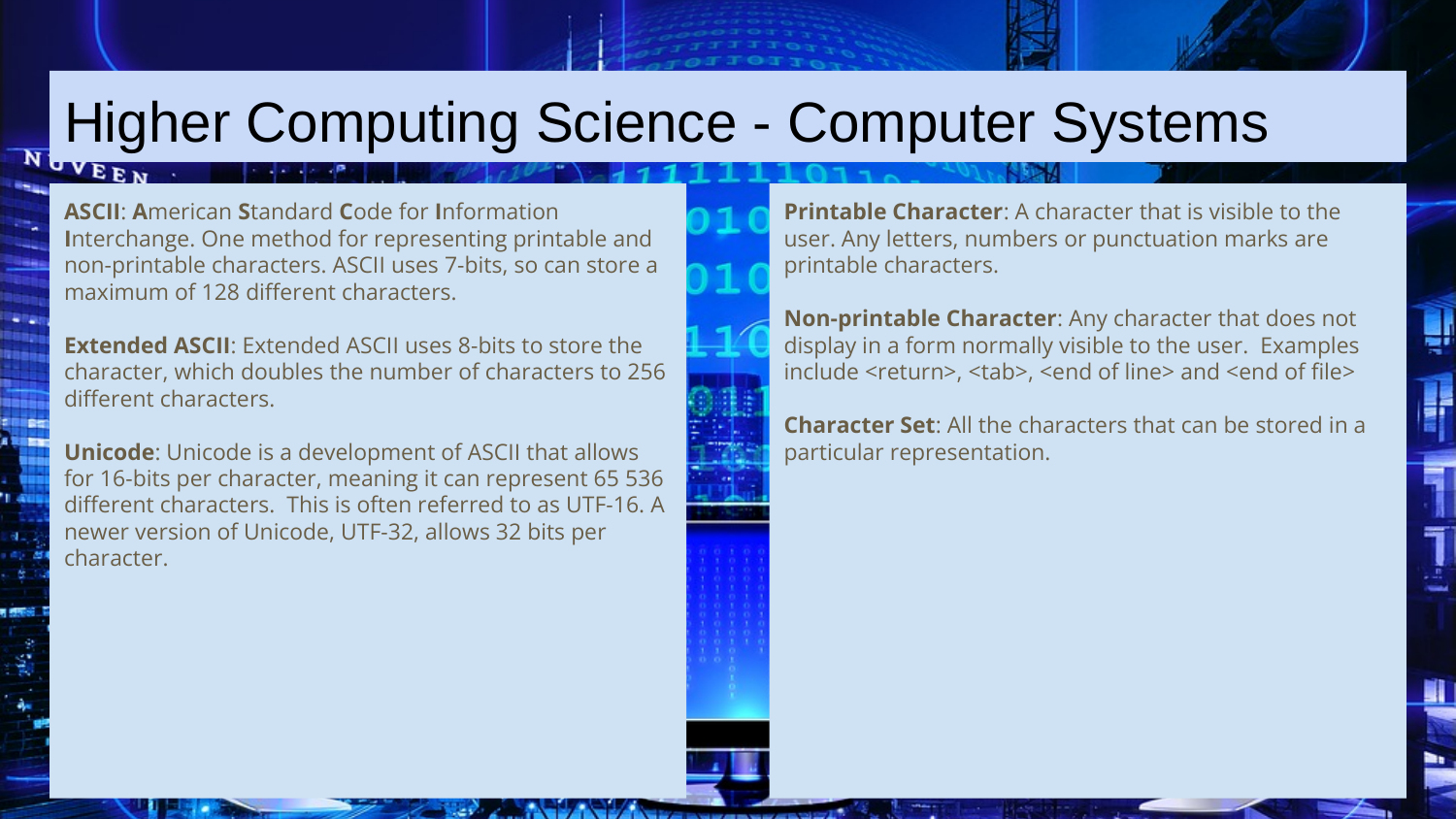

# Higher Computing Science - Computer Systems
ASCII: American Standard Code for Information Interchange. One method for representing printable and non-printable characters. ASCII uses 7-bits, so can store a maximum of 128 different characters.

Extended ASCII: Extended ASCII uses 8-bits to store the character, which doubles the number of characters to 256 different characters.

Unicode: Unicode is a development of ASCII that allows for 16-bits per character, meaning it can represent 65 536 different characters.  This is often referred to as UTF-16. A newer version of Unicode, UTF-32, allows 32 bits per character.

Printable Character: A character that is visible to the user. Any letters, numbers or punctuation marks are printable characters.

Non-printable Character: Any character that does not display in a form normally visible to the user.  Examples include <return>, <tab>, <end of line> and <end of file>

Character Set: All the characters that can be stored in a particular representation.